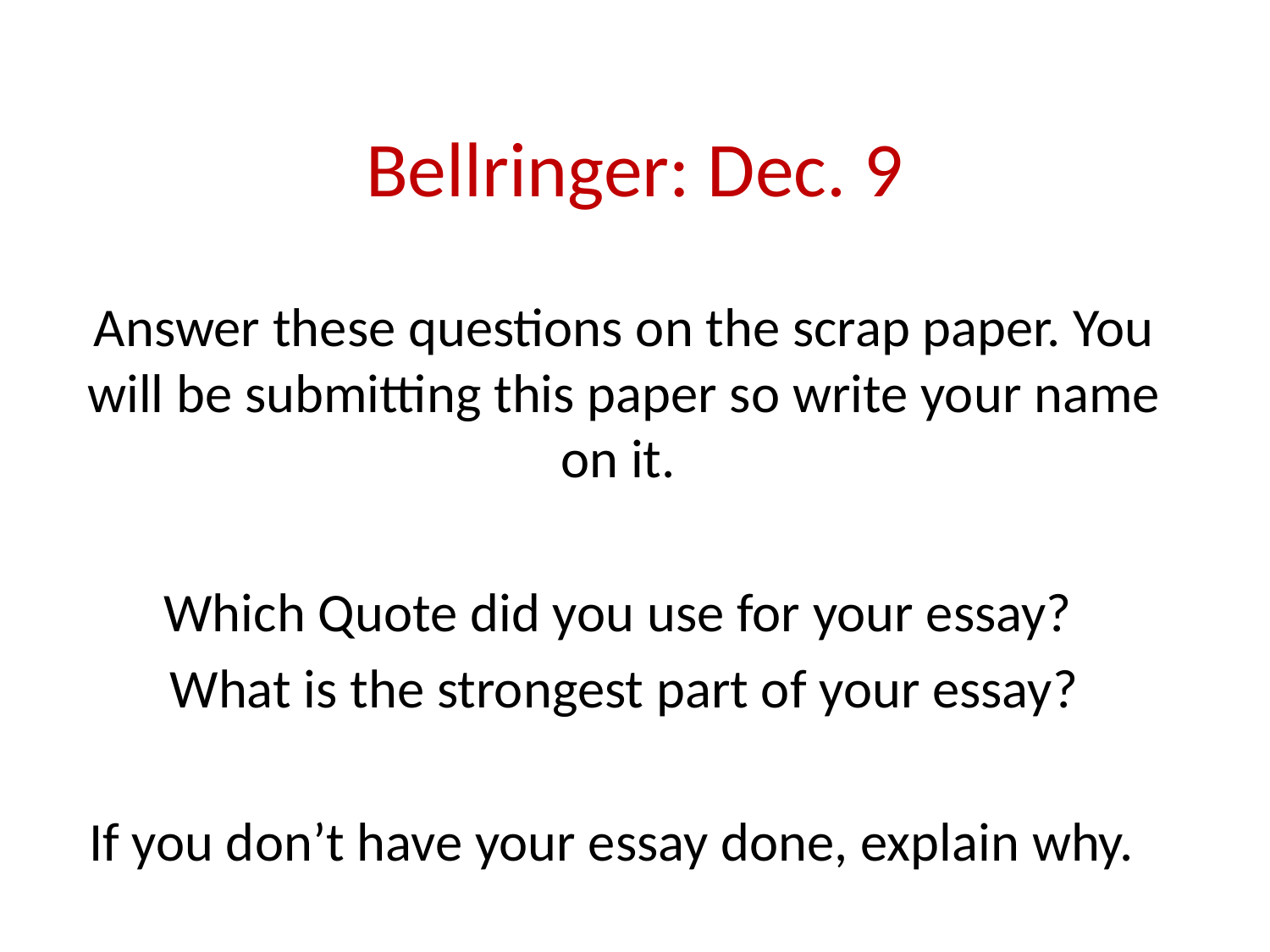

# Bellringer: Dec. 9
Answer these questions on the scrap paper. You will be submitting this paper so write your name on it.

Which Quote did you use for your essay?
What is the strongest part of your essay?

If you don’t have your essay done, explain why.